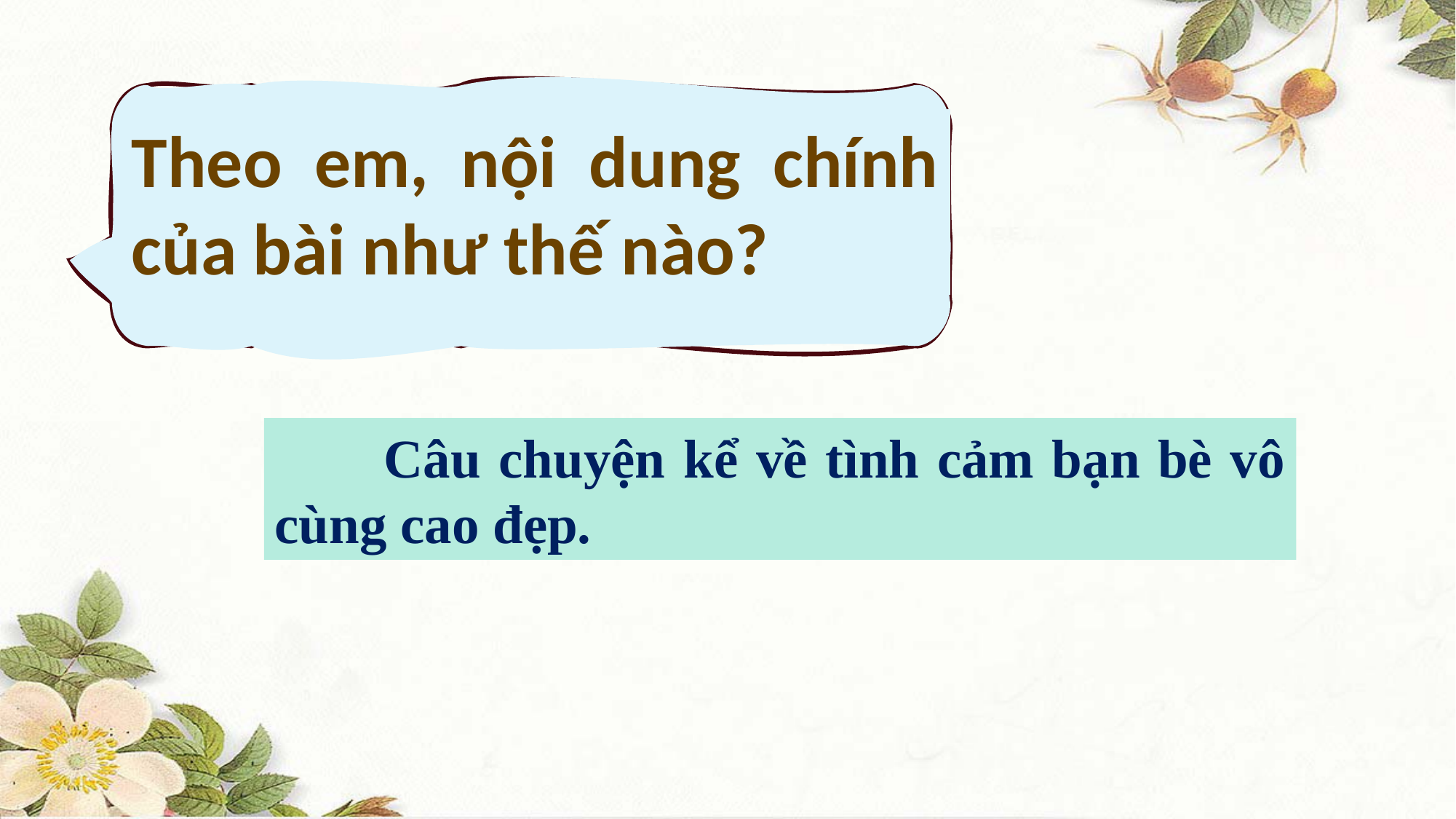

Theo em, nội dung chính của bài như thế nào?
	Câu chuyện kể về tình cảm bạn bè vô cùng cao đẹp.